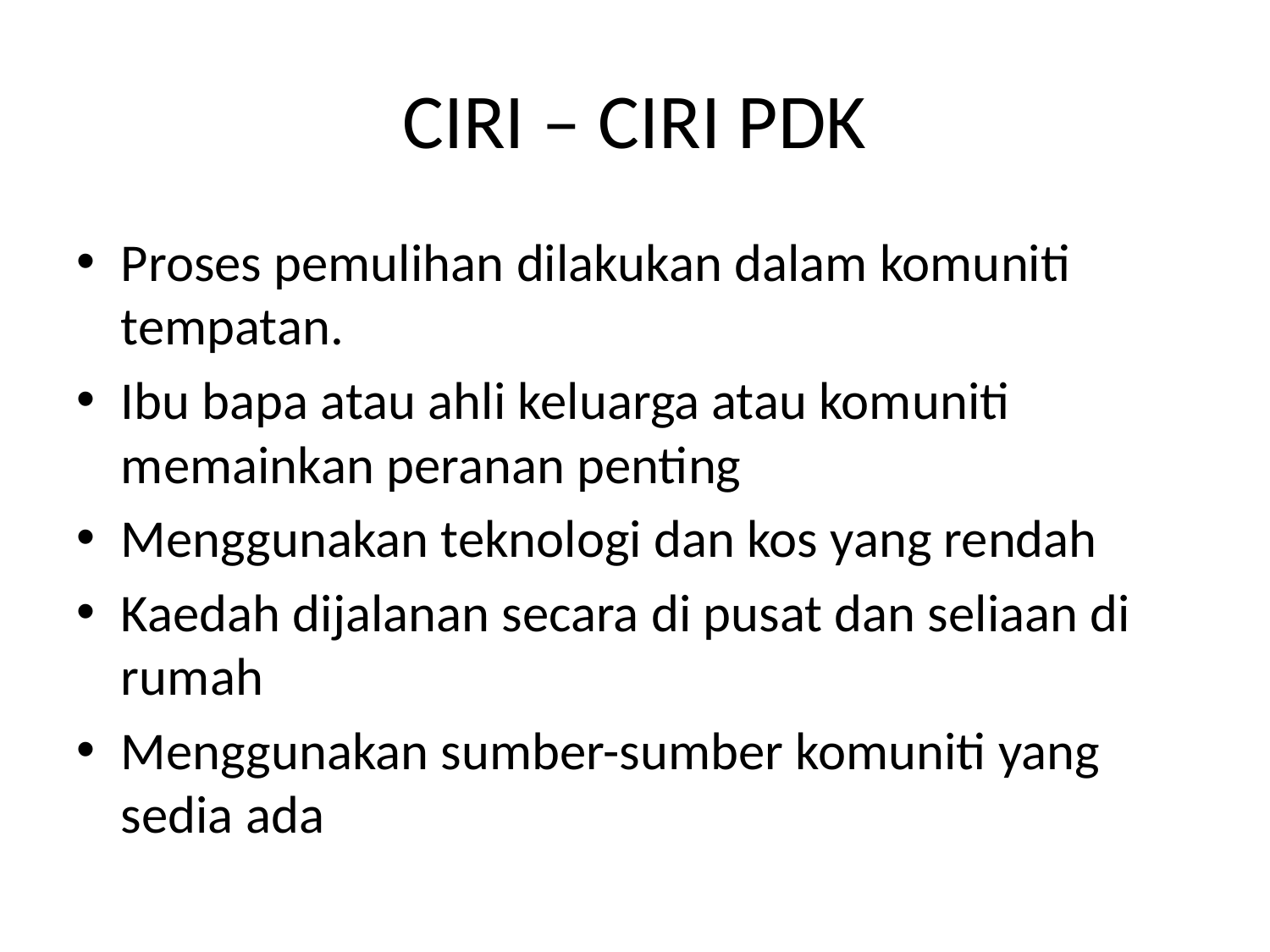

# CIRI – CIRI PDK
Proses pemulihan dilakukan dalam komuniti tempatan.
Ibu bapa atau ahli keluarga atau komuniti memainkan peranan penting
Menggunakan teknologi dan kos yang rendah
Kaedah dijalanan secara di pusat dan seliaan di rumah
Menggunakan sumber-sumber komuniti yang sedia ada